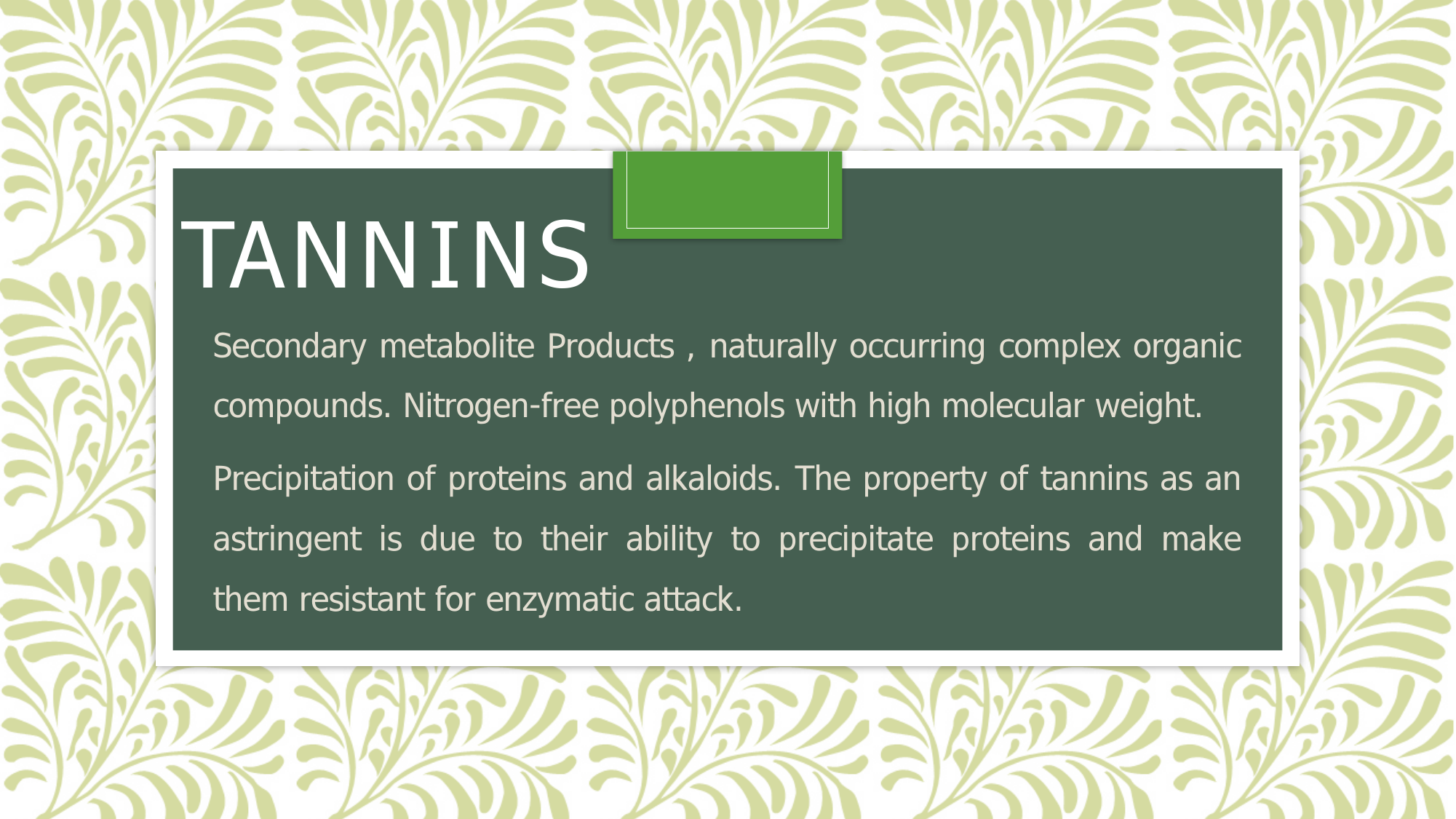

# Tannins
Secondary metabolite Products , naturally occurring complex organic compounds. Nitrogen-free polyphenols with high molecular weight.
Precipitation of proteins and alkaloids. The property of tannins as an astringent is due to their ability to precipitate proteins and make them resistant for enzymatic attack.